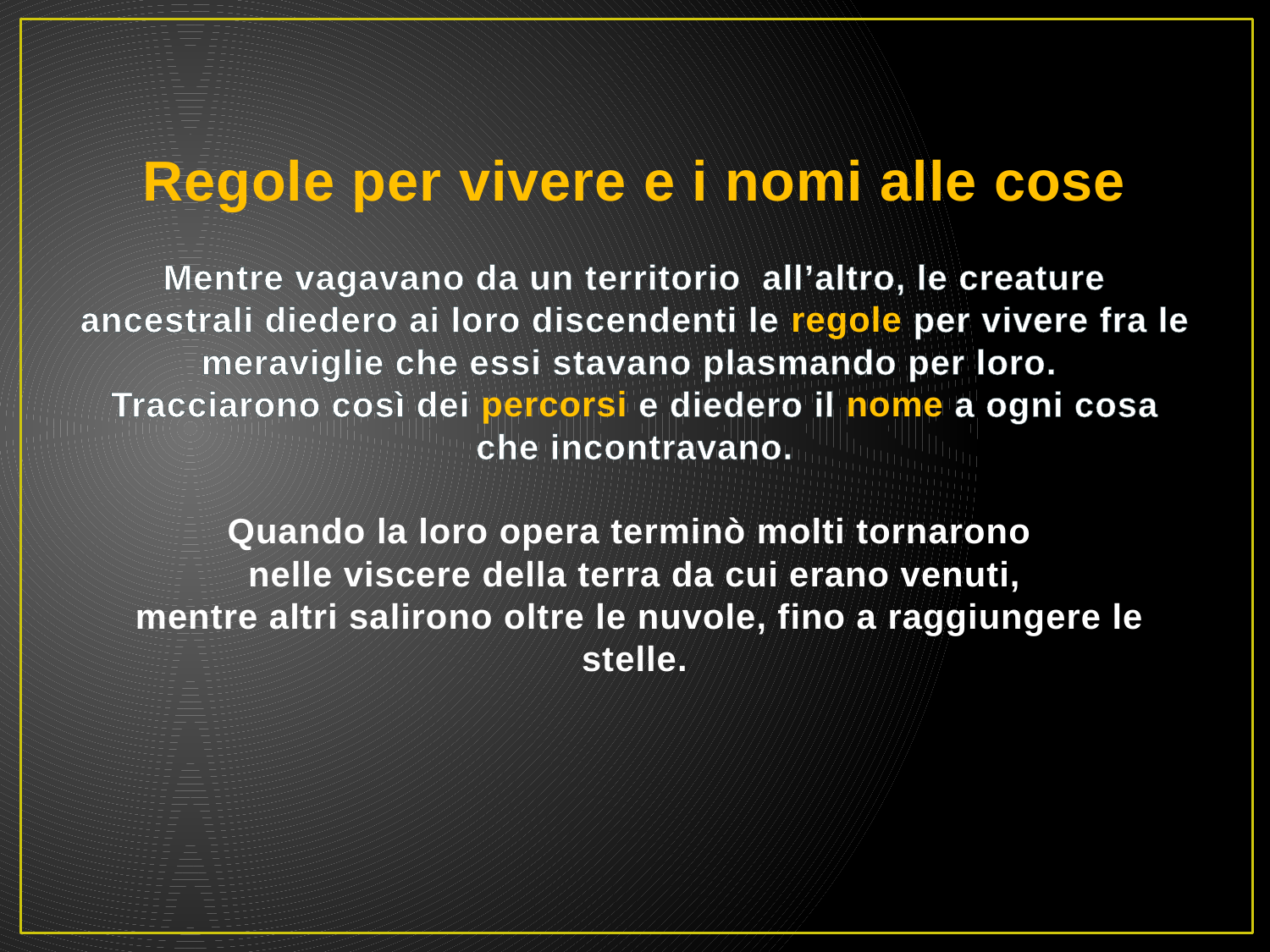

# Regole per vivere e i nomi alle cose Mentre vagavano da un territorio  all’altro, le creature ancestrali diedero ai loro discendenti le regole per vivere fra le meraviglie che essi stavano plasmando per loro.  Tracciarono così dei percorsi e diedero il nome a ogni cosa che incontravano. Quando la loro opera terminò molti tornarono nelle viscere della terra da cui erano venuti, mentre altri salirono oltre le nuvole, fino a raggiungere le stelle.